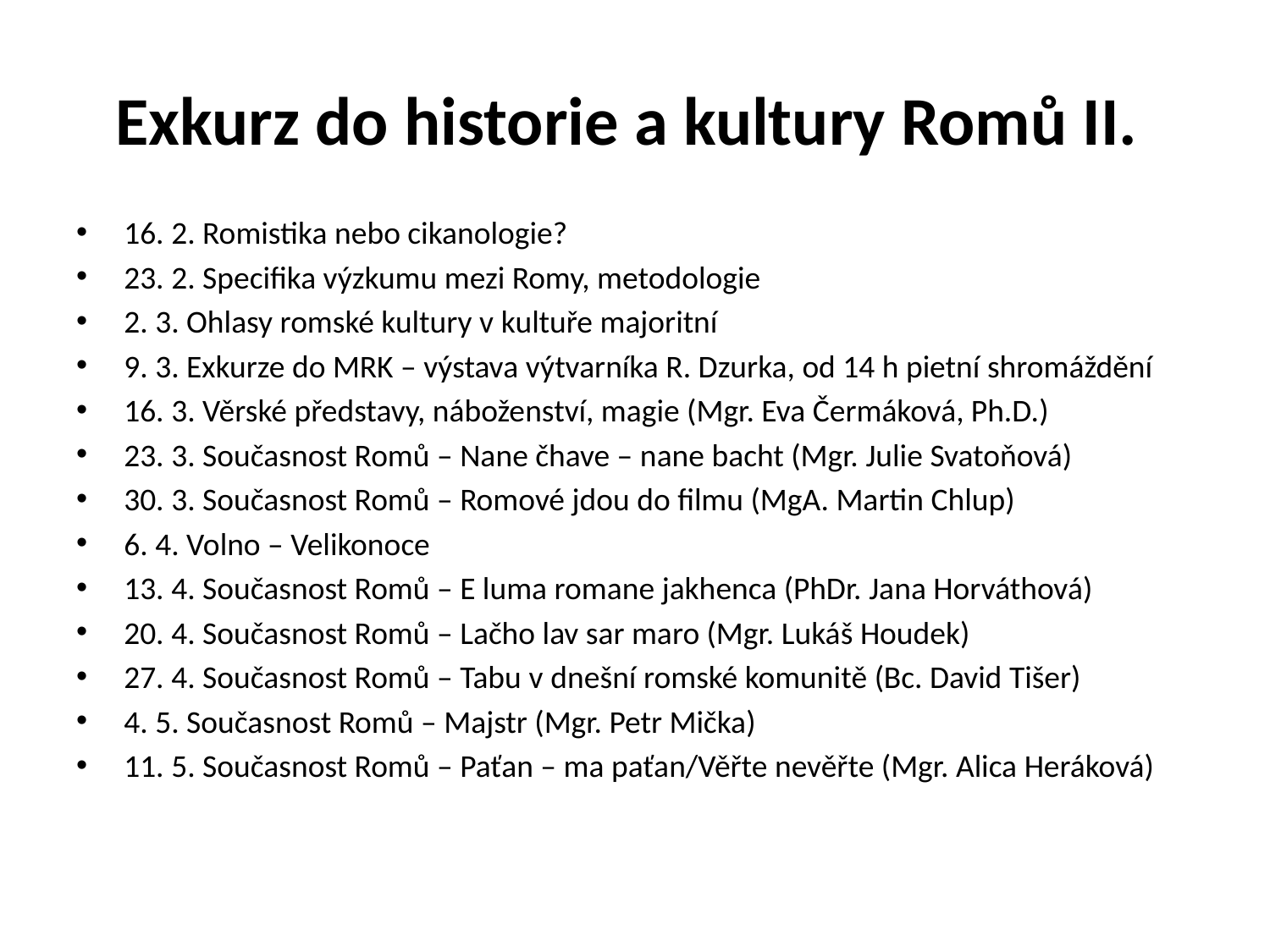

# Exkurz do historie a kultury Romů II.
16. 2. Romistika nebo cikanologie?
23. 2. Specifika výzkumu mezi Romy, metodologie
2. 3. Ohlasy romské kultury v kultuře majoritní
9. 3. Exkurze do MRK – výstava výtvarníka R. Dzurka, od 14 h pietní shromáždění
16. 3. Věrské představy, náboženství, magie (Mgr. Eva Čermáková, Ph.D.)
23. 3. Současnost Romů – Nane čhave – nane bacht (Mgr. Julie Svatoňová)
30. 3. Současnost Romů – Romové jdou do filmu (MgA. Martin Chlup)
6. 4. Volno – Velikonoce
13. 4. Současnost Romů – E luma romane jakhenca (PhDr. Jana Horváthová)
20. 4. Současnost Romů – Lačho lav sar maro (Mgr. Lukáš Houdek)
27. 4. Současnost Romů – Tabu v dnešní romské komunitě (Bc. David Tišer)
4. 5. Současnost Romů – Majstr (Mgr. Petr Mička)
11. 5. Současnost Romů – Paťan – ma paťan/Věřte nevěřte (Mgr. Alica Heráková)